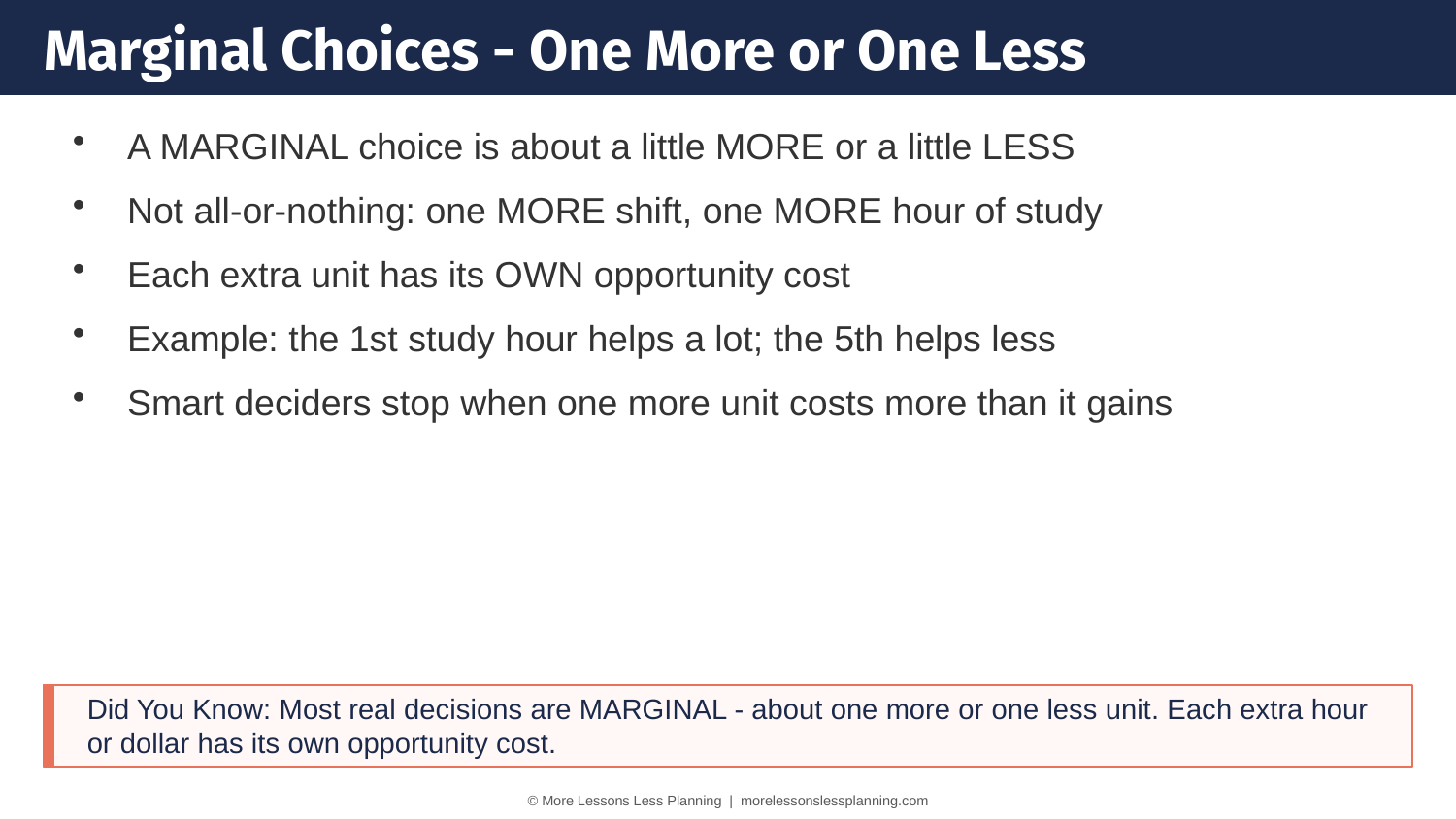

Marginal Choices - One More or One Less
A MARGINAL choice is about a little MORE or a little LESS
Not all-or-nothing: one MORE shift, one MORE hour of study
Each extra unit has its OWN opportunity cost
Example: the 1st study hour helps a lot; the 5th helps less
Smart deciders stop when one more unit costs more than it gains

Did You Know: Most real decisions are MARGINAL - about one more or one less unit. Each extra hour or dollar has its own opportunity cost.
© More Lessons Less Planning  |  morelessonslessplanning.com